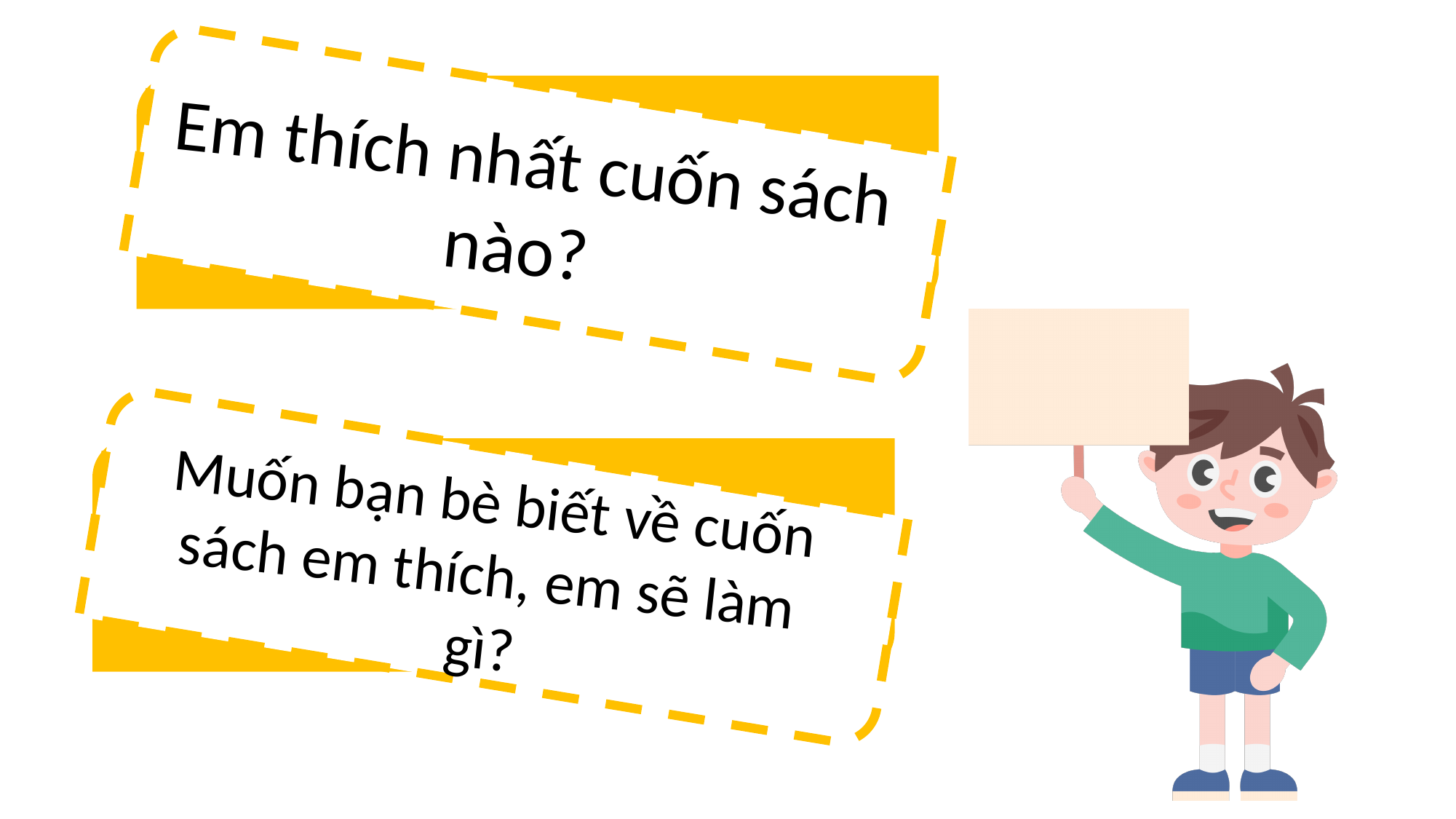

Em thích nhất cuốn sách nào?

Muốn bạn bè biết về cuốn sách em thích, em sẽ làm gì?